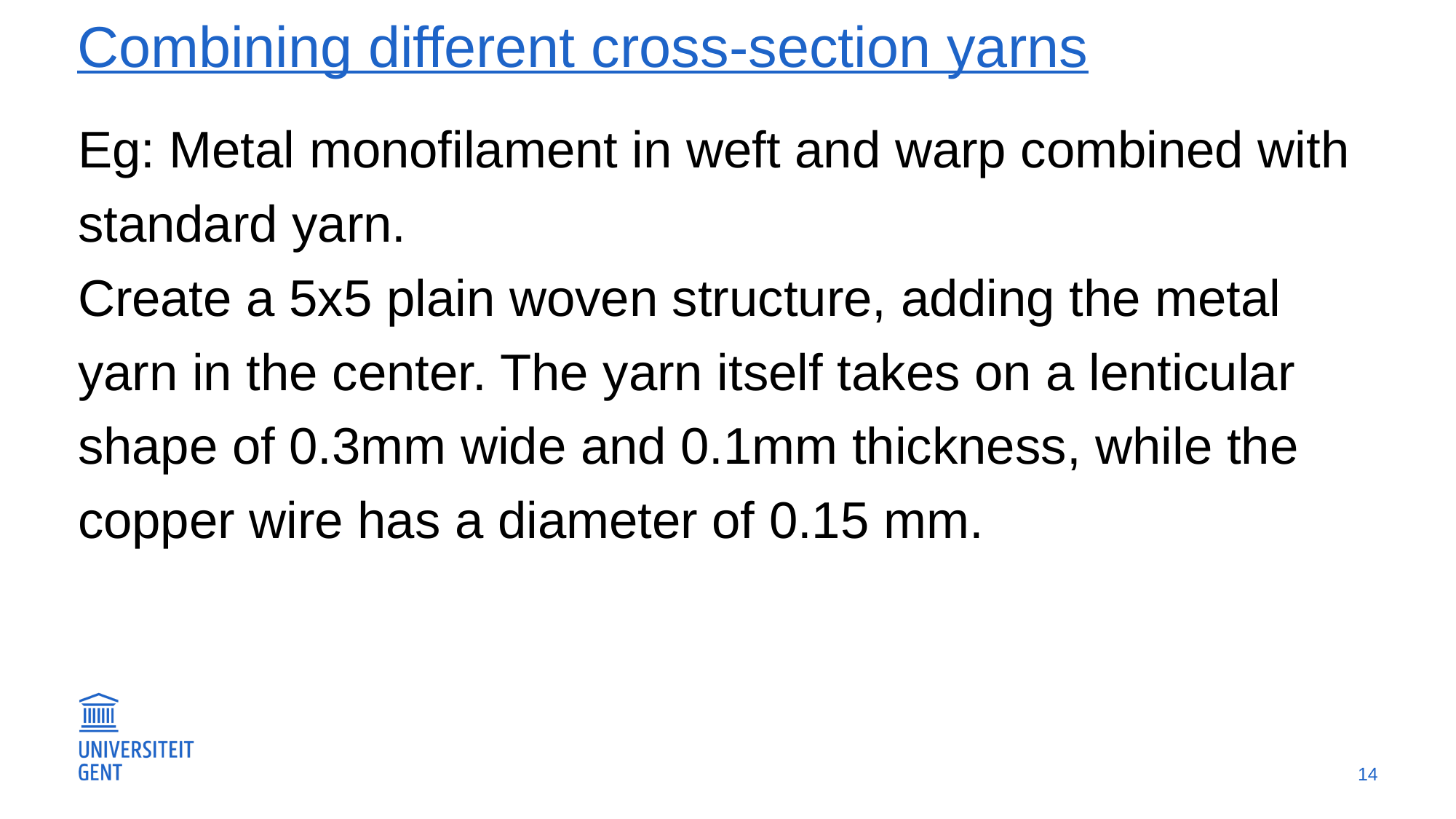

# Combining different cross-section yarns
Eg: Metal monofilament in weft and warp combined with standard yarn.
Create a 5x5 plain woven structure, adding the metal yarn in the center. The yarn itself takes on a lenticular shape of 0.3mm wide and 0.1mm thickness, while the copper wire has a diameter of 0.15 mm.
14